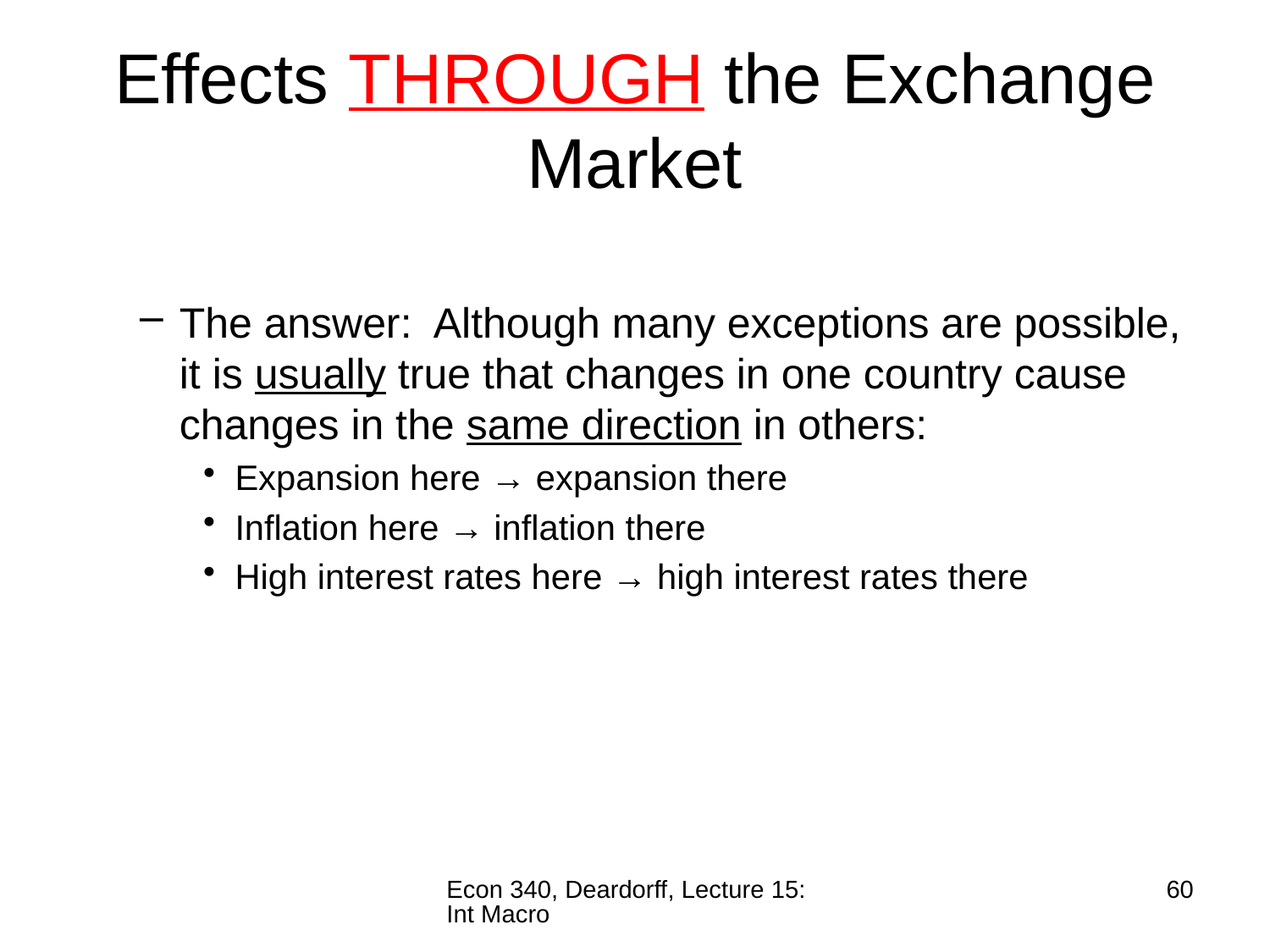

# Effects THROUGH the Exchange Market

The answer:  Although many exceptions are possible, it is usually true that changes in one country cause changes in the same direction in others:
Expansion here → expansion there
Inflation here → inflation there
High interest rates here → high interest rates there
Econ 340, Deardorff, Lecture 15:  Int Macro
60